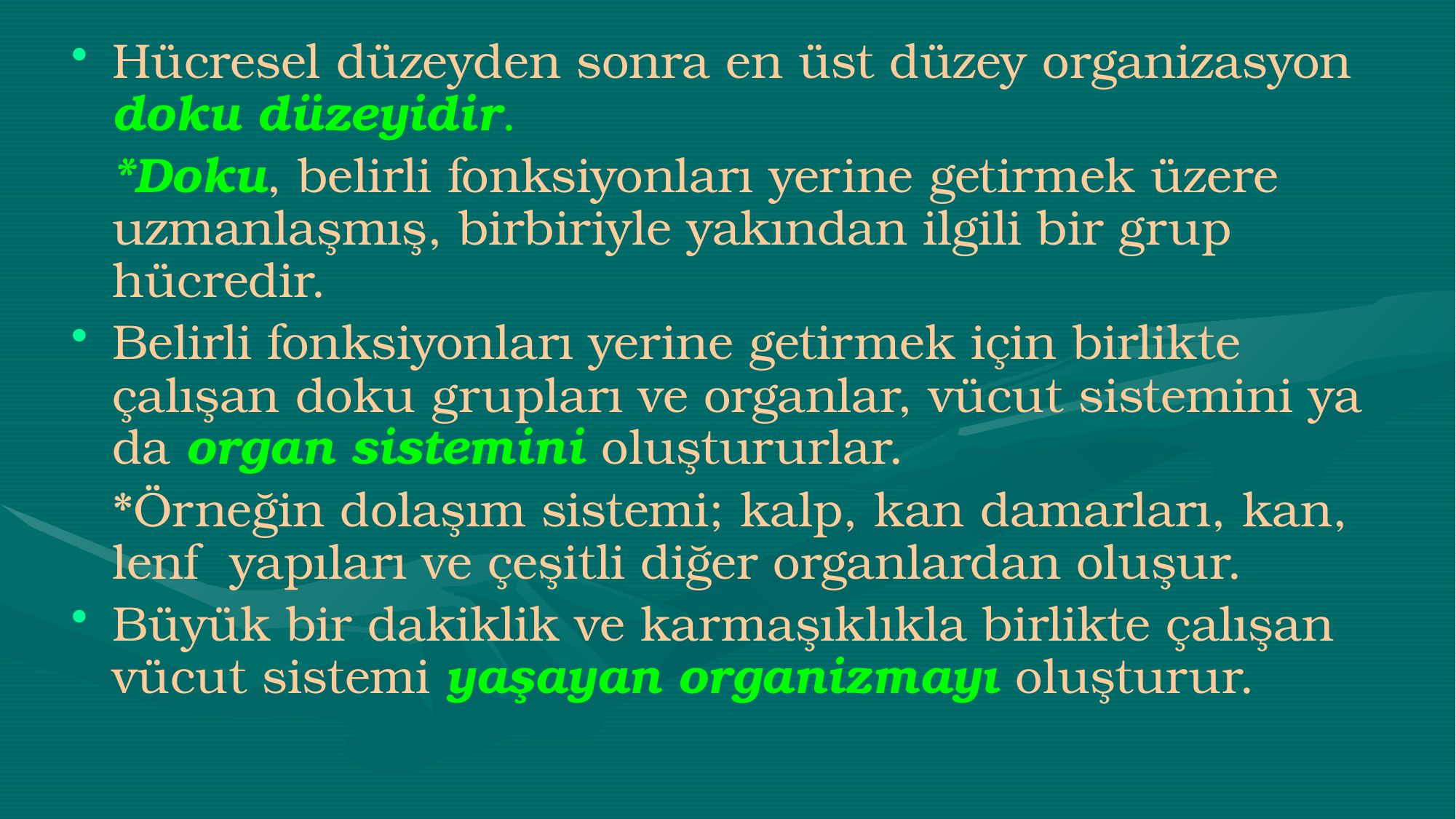

Hücresel düzeyden sonra en üst düzey organizasyon doku düzeyidir.
	*Doku, belirli fonksiyonları yerine getirmek üzere uzmanlaşmış, birbiriyle yakından ilgili bir grup hücredir.
Belirli fonksiyonları yerine getirmek için birlikte çalışan doku grupları ve organlar, vücut sistemini ya da organ sistemini oluştururlar.
	*Örneğin dolaşım sistemi; kalp, kan damarları, kan, lenf  yapıları ve çeşitli diğer organlardan oluşur.
Büyük bir dakiklik ve karmaşıklıkla birlikte çalışan vücut sistemi yaşayan organizmayı oluşturur.